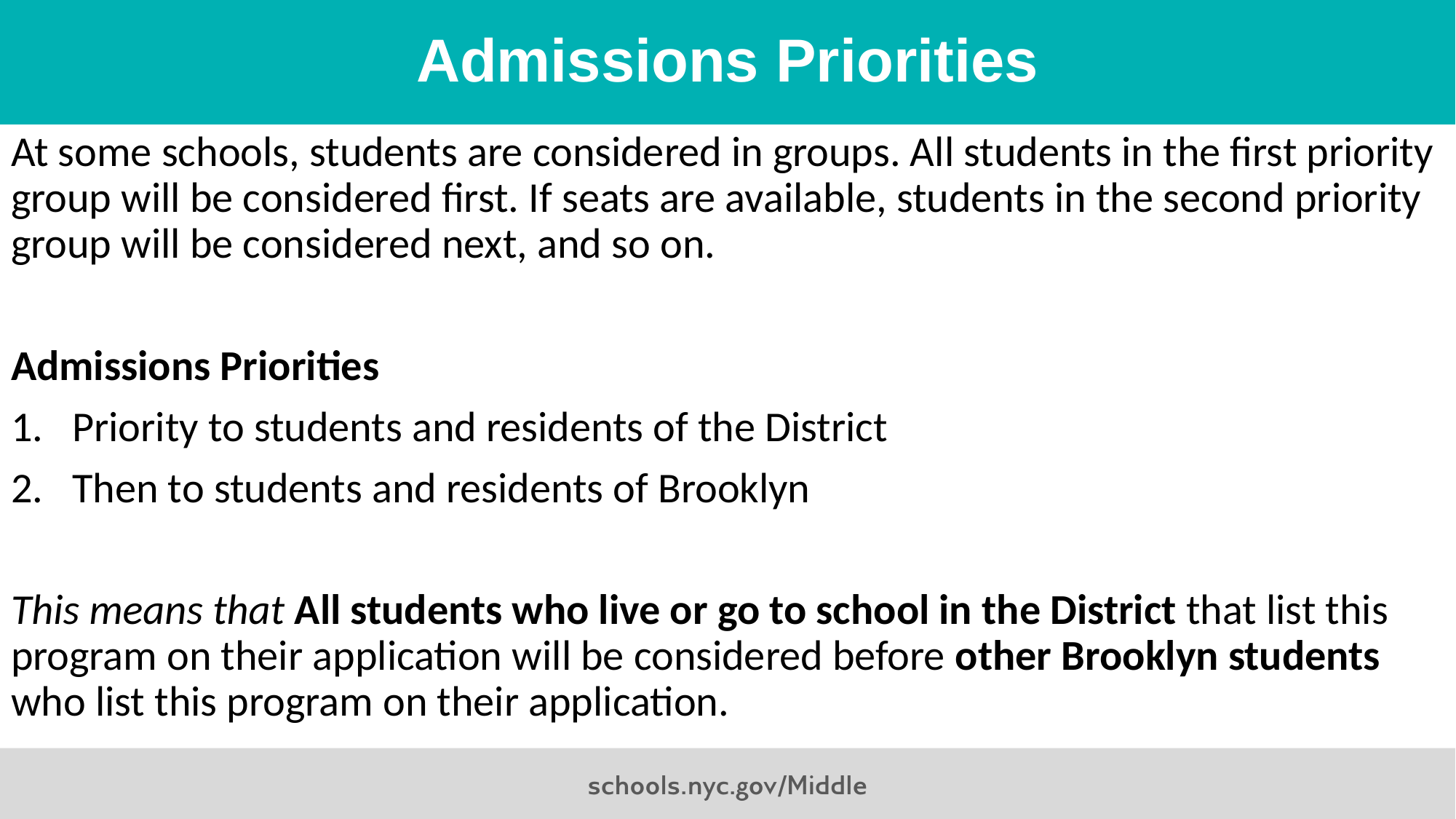

# Admissions Priorities
At some schools, students are considered in groups. All students in the first priority group will be considered first. If seats are available, students in the second priority group will be considered next, and so on.

Admissions Priorities
Priority to students and residents of the District
Then to students and residents of Brooklyn

This means that All students who live or go to school in the District that list this program on their application will be considered before other Brooklyn students who list this program on their application.

schools.nyc.gov/Middle